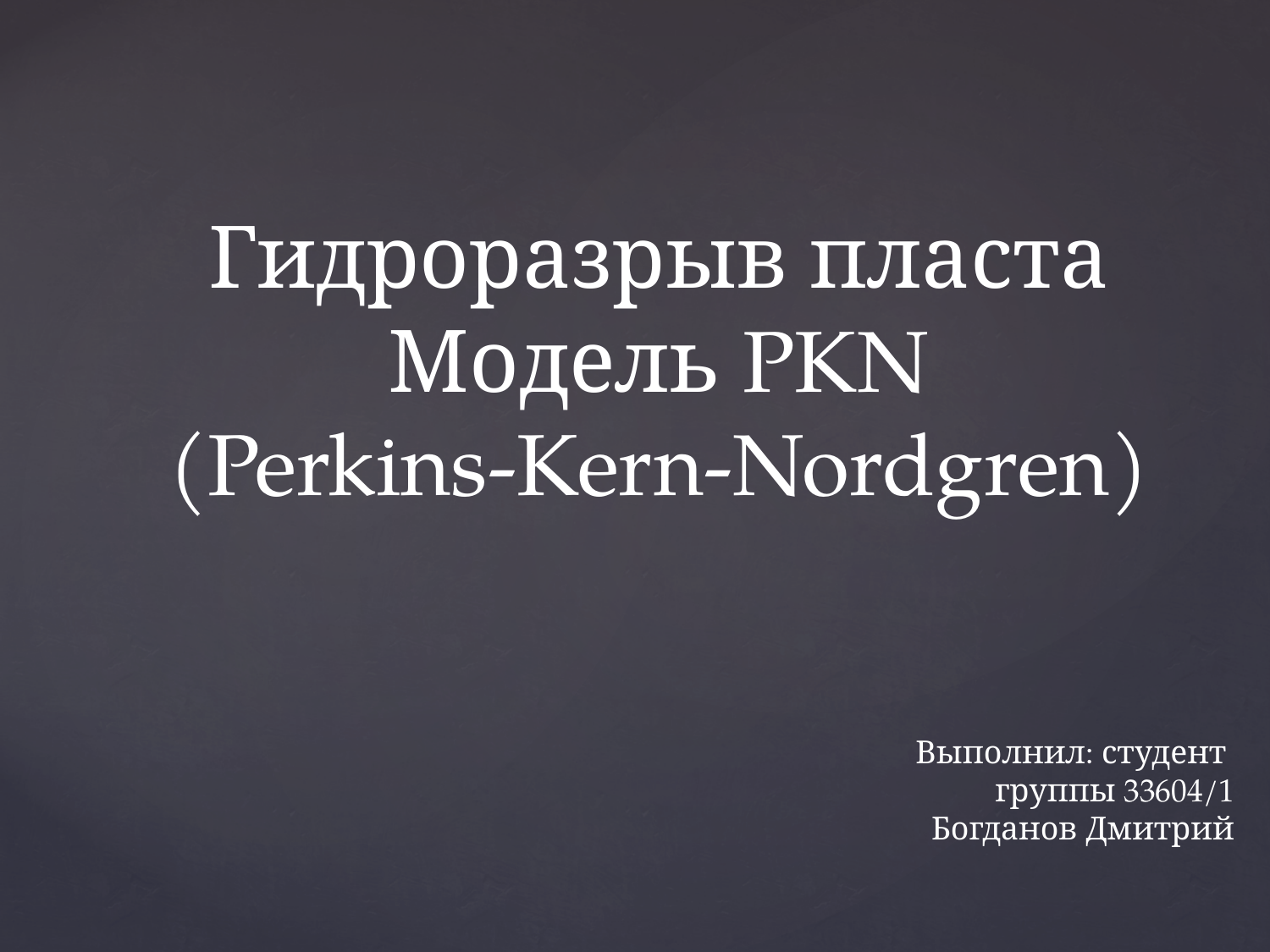

# Гидроразрыв пласта Модель PKN (Perkins‐Kern-Nordgren)
Выполнил: студент
группы 33604/1
Богданов Дмитрий